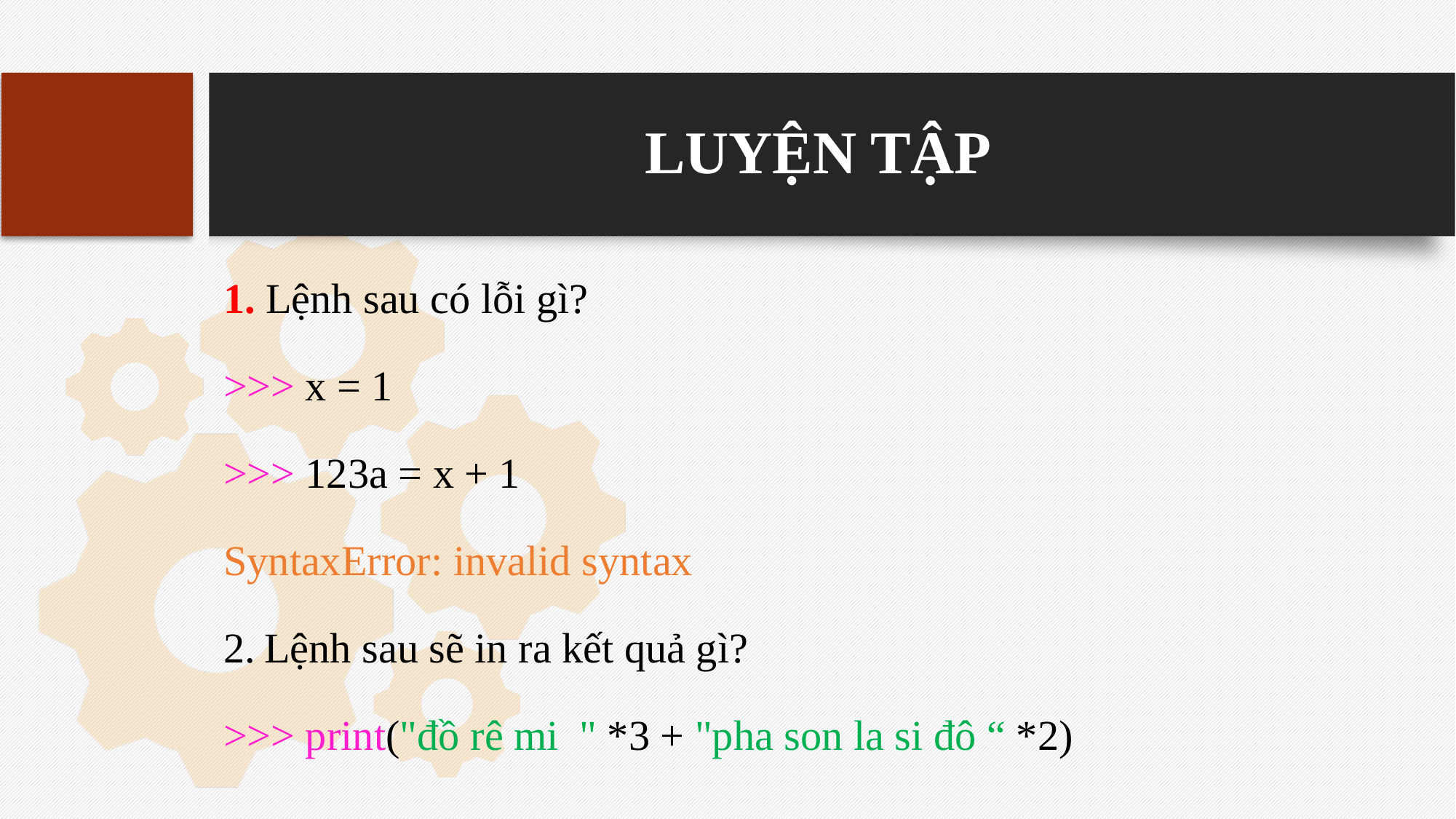

LUYỆN TẬP
1. Lệnh sau có lỗi gì?
>>> x = 1
>>> 123a = x + 1
SyntaxError: invalid syntax
Lệnh sau sẽ in ra kết quả gì?
>>> print("đồ rê mi  " *3 + "pha son la si đô “ *2)